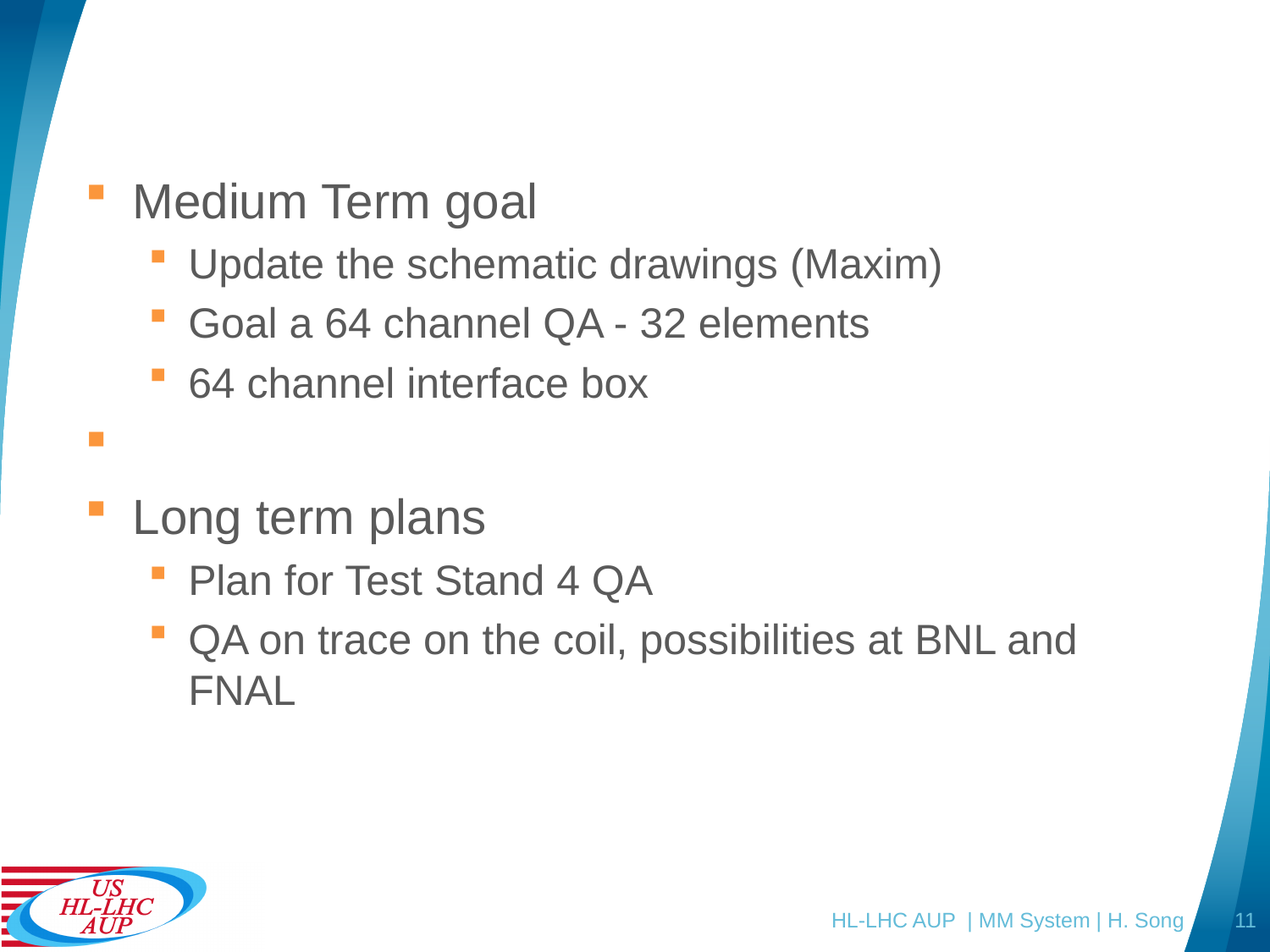

#
Medium Term goal
Update the schematic drawings (Maxim)
Goal a 64 channel QA - 32 elements
64 channel interface box

Long term plans
Plan for Test Stand 4 QA
QA on trace on the coil, possibilities at BNL and FNAL

HL-LHC AUP  | MM System | H. Song
11